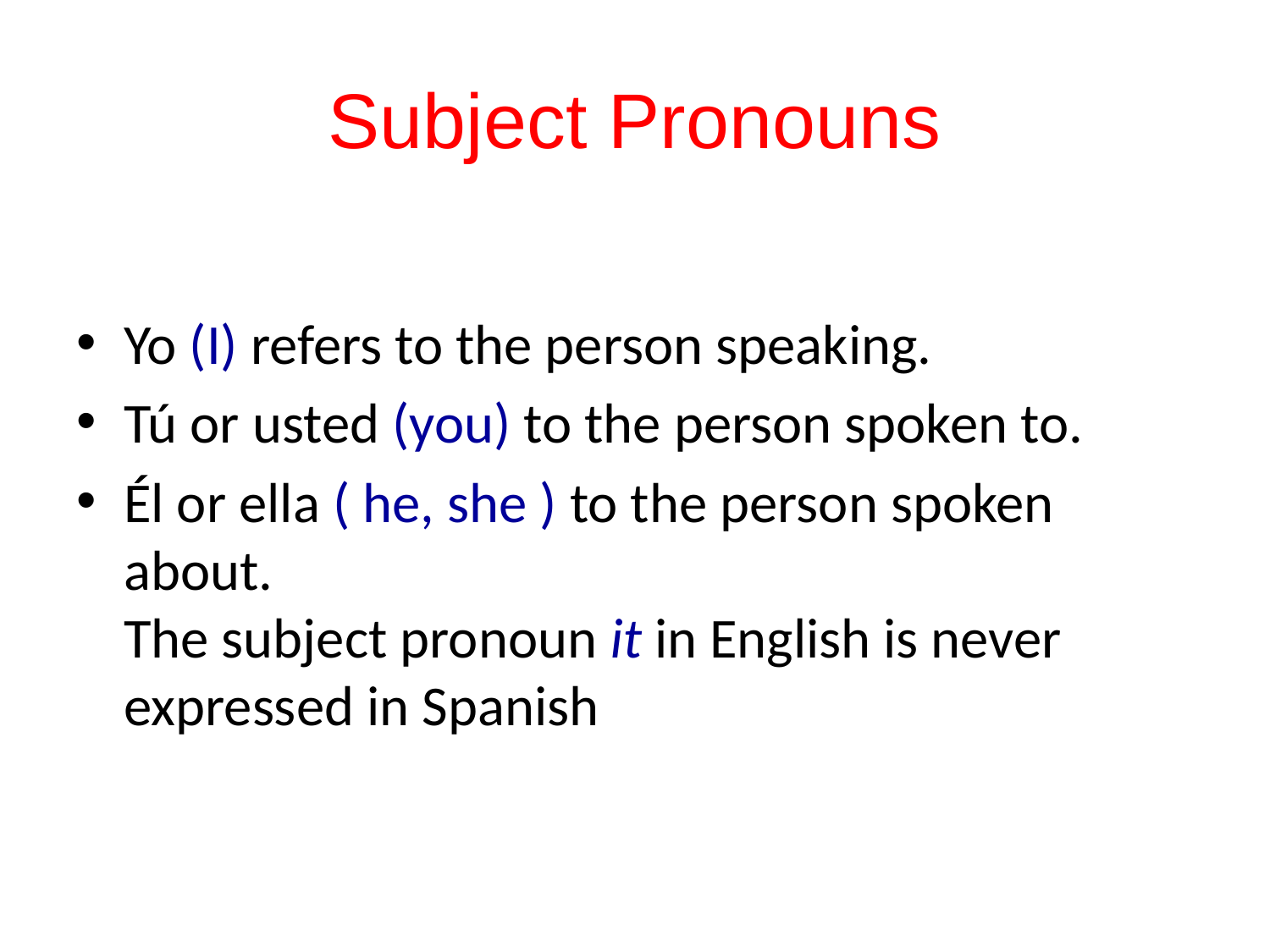

# Subject Pronouns

Yo (I) refers to the person speaking.
Tú or usted (you) to the person spoken to.
Él or ella ( he, she ) to the person spoken about.
The subject pronoun it in English is never expressed in Spanish